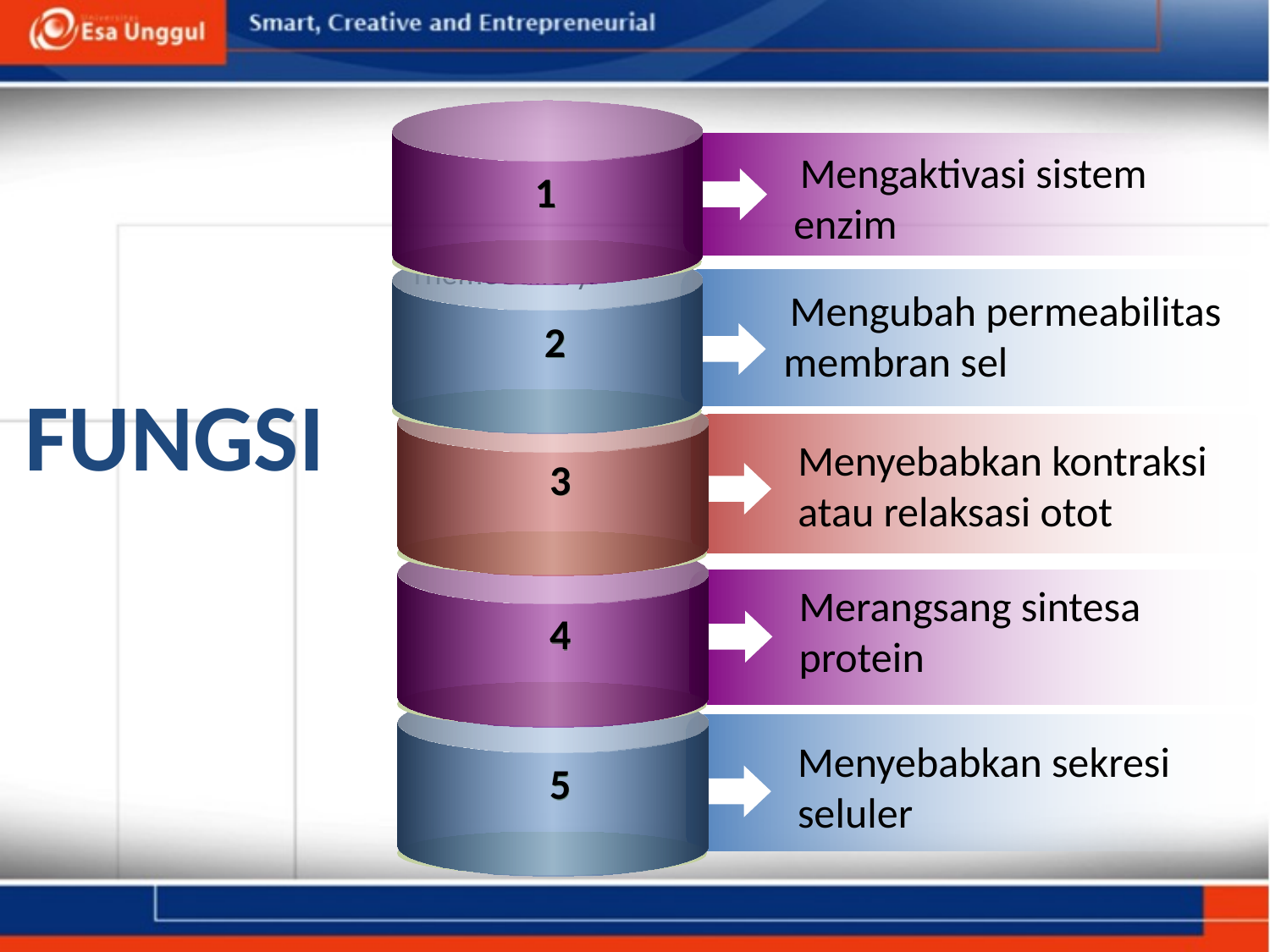

Mengaktivasi sistem enzim
1

ThemeGallery.

 Mengubah permeabilitas membran sel
  2

# FUNGSI

Menyebabkan kontraksi atau relaksasi otot
  3

Merangsang sintesa protein
  4

Menyebabkan sekresi seluler
  5